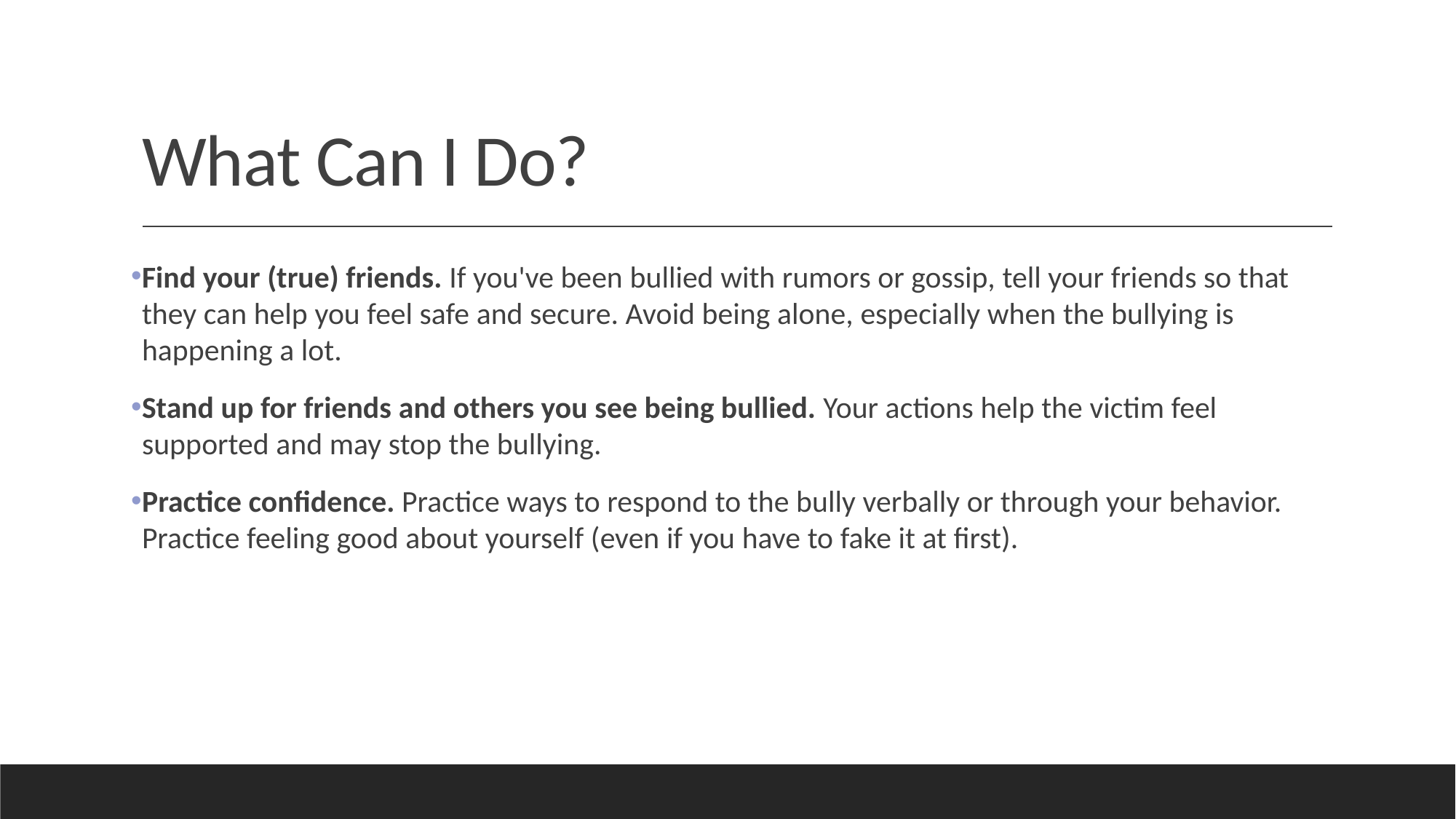

# What Can I Do?
Find your (true) friends. If you've been bullied with rumors or gossip, tell your friends so that they can help you feel safe and secure. Avoid being alone, especially when the bullying is happening a lot.
Stand up for friends and others you see being bullied. Your actions help the victim feel supported and may stop the bullying.
Practice confidence. Practice ways to respond to the bully verbally or through your behavior. Practice feeling good about yourself (even if you have to fake it at first).